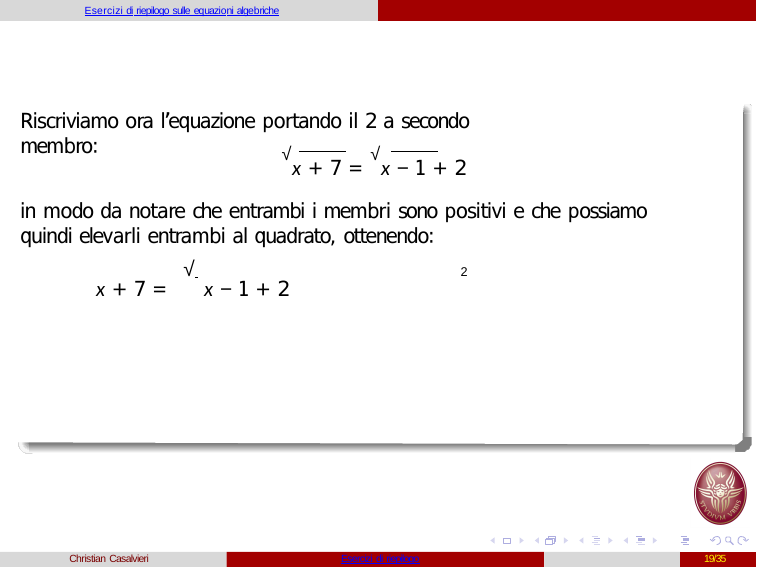

Esercizi di riepilogo sulle equazioni algebriche

Riscriviamo ora l’equazione portando il 2 a secondo membro:

√x + 7 = √x − 1 + 2

in modo da notare che entrambi i membri sono positivi e che possiamo quindi elevarli entrambi al quadrato, ottenendo:
√ 		2
x + 7 =     x − 1 + 2

Christian Casalvieri
Esercizi di riepilogo
19/35